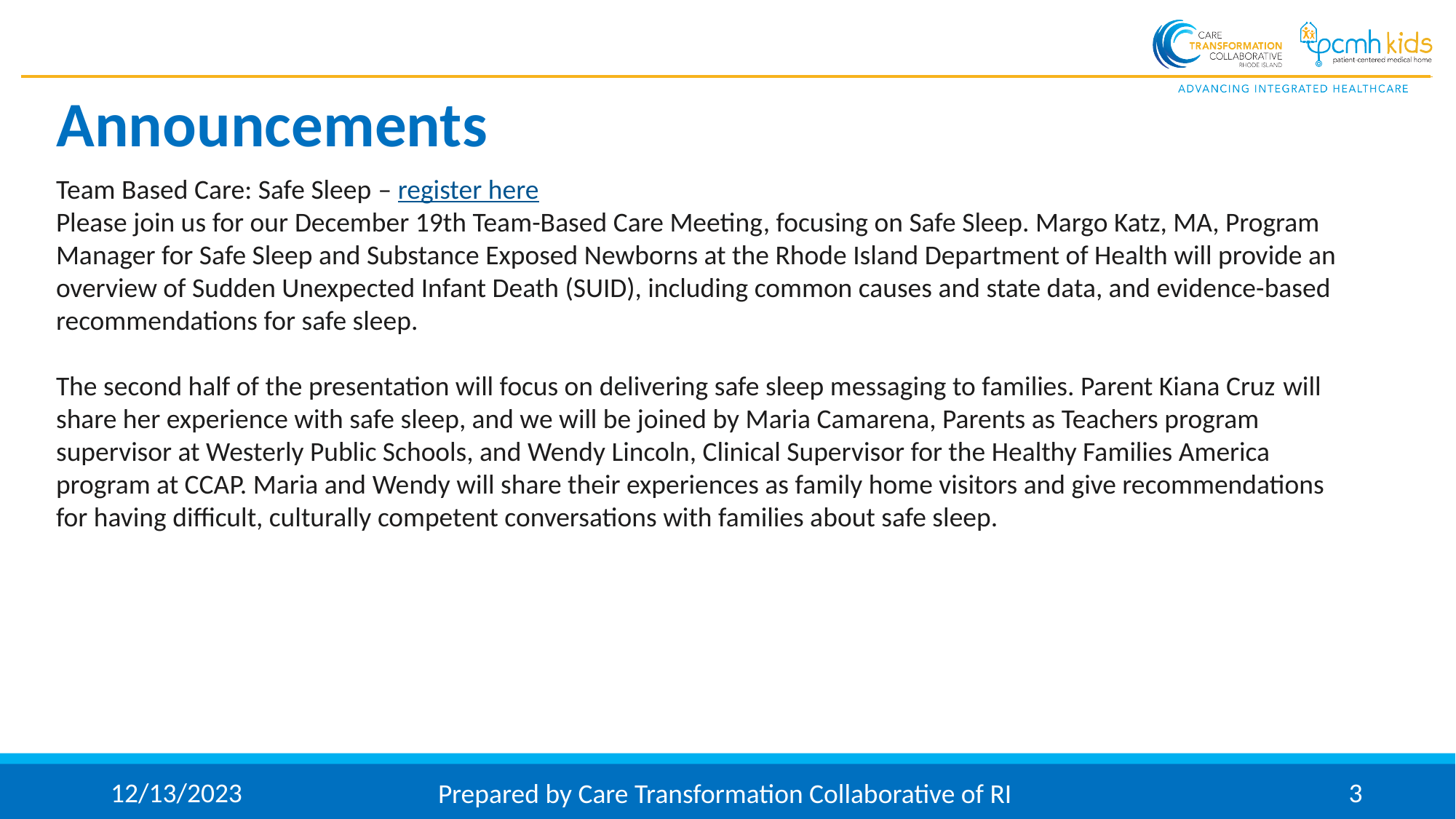

# Announcements
Team Based Care: Safe Sleep – register here
Please join us for our December 19th Team-Based Care Meeting, focusing on Safe Sleep. Margo Katz, MA, Program Manager for Safe Sleep and Substance Exposed Newborns at the Rhode Island Department of Health will provide an overview of Sudden Unexpected Infant Death (SUID), including common causes and state data, and evidence-based recommendations for safe sleep.

The second half of the presentation will focus on delivering safe sleep messaging to families. Parent Kiana Cruz will share her experience with safe sleep, and we will be joined by Maria Camarena, Parents as Teachers program supervisor at Westerly Public Schools, and Wendy Lincoln, Clinical Supervisor for the Healthy Families America program at CCAP. Maria and Wendy will share their experiences as family home visitors and give recommendations for having difficult, culturally competent conversations with families about safe sleep.